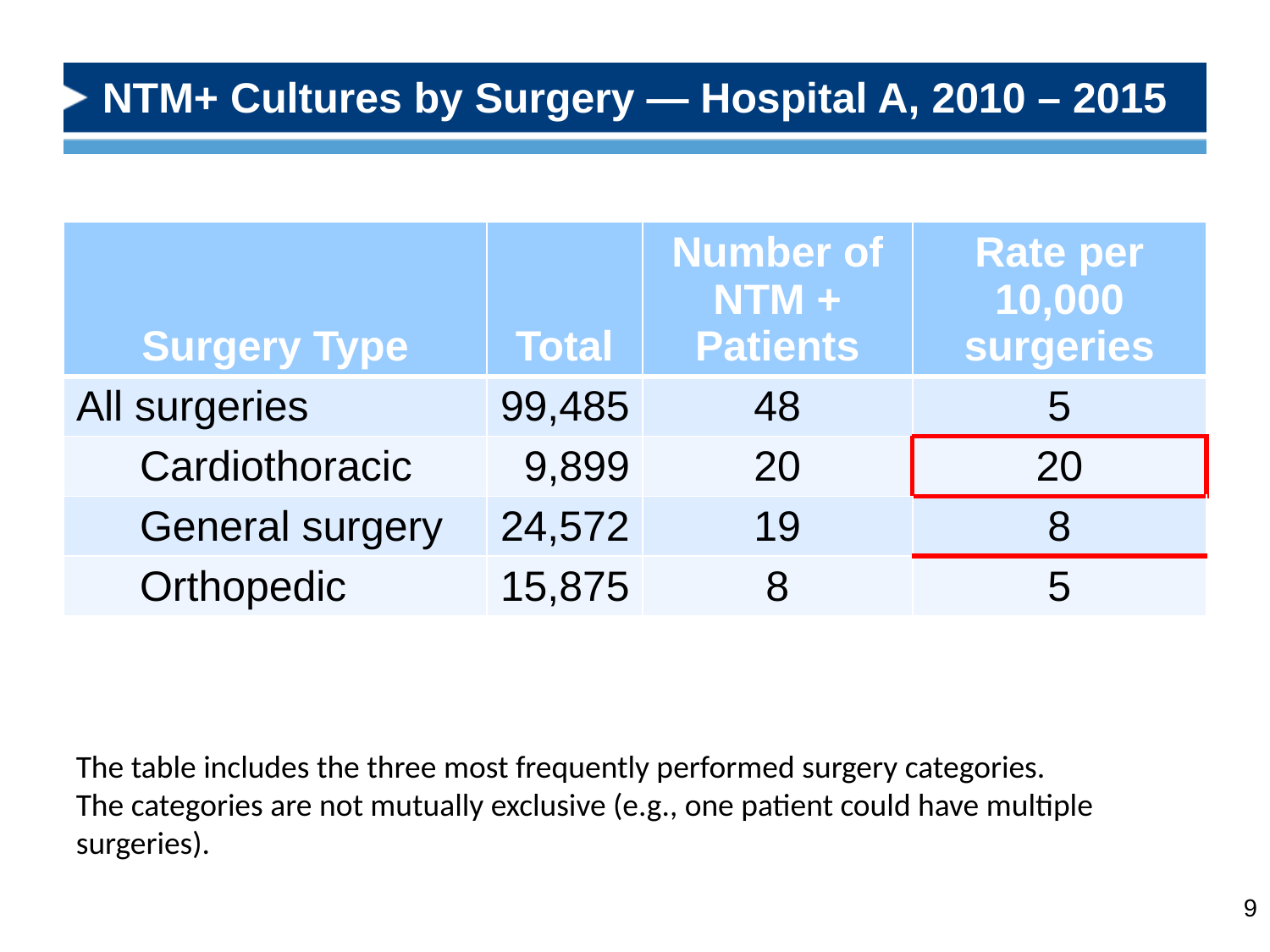

# NTM+ Cultures by Surgery — Hospital A, 2010 – 2015
| Surgery Type | Total | Number of NTM + Patients | Rate per 10,000 surgeries |
| --- | --- | --- | --- |
| All surgeries | 99,485 | 48 | 5 |
| Cardiothoracic | 9,899 | 20 | 20 |
| General surgery | 24,572 | 19 | 8 |
| Orthopedic | 15,875 | 8 | 5 |
The table includes the three most frequently performed surgery categories.
The categories are not mutually exclusive (e.g., one patient could have multiple surgeries).
9